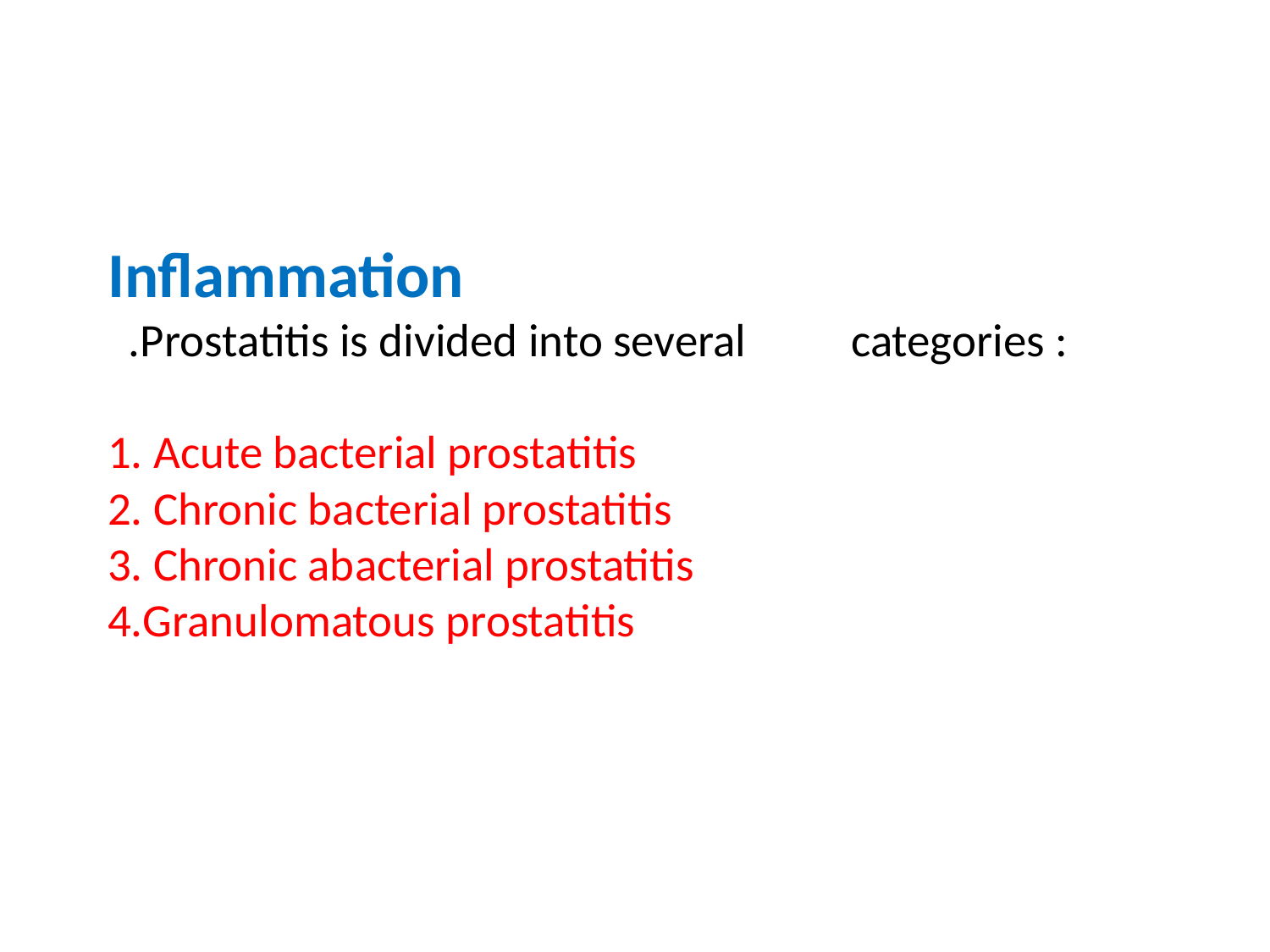

# Inflammation .Prostatitis is divided into several          categories : 1. Acute bacterial prostatitis 2. Chronic bacterial prostatitis 3. Chronic abacterial prostatitis 4.Granulomatous prostatitis